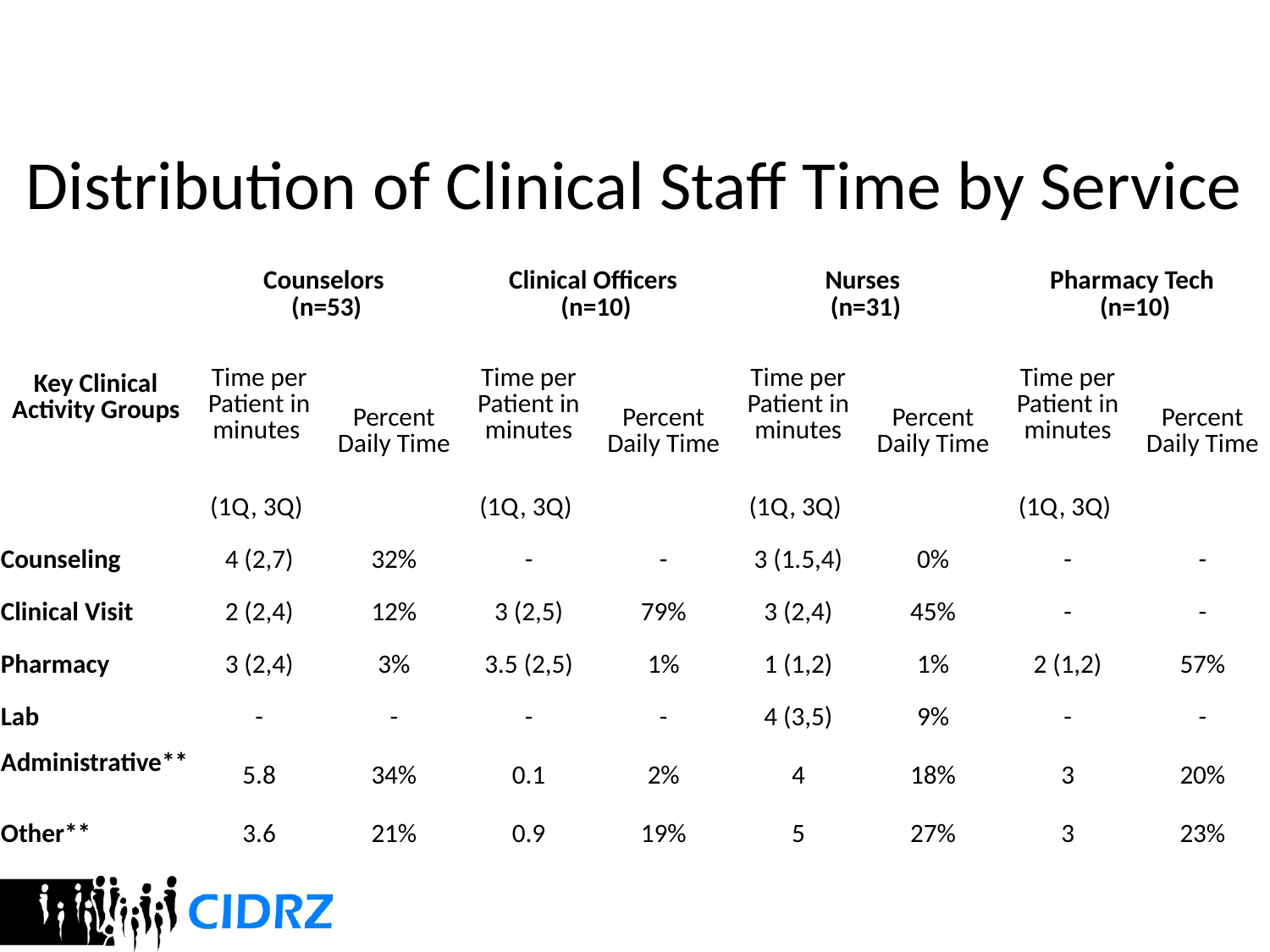

# Distribution of Clinical Staff Time by Service
| Key Clinical Activity Groups | Counselors (n=53) |  | Clinical Officers (n=10) |  | Nurses (n=31) |  | Pharmacy Tech (n=10) |  |
| --- | --- | --- | --- | --- | --- | --- | --- | --- |
|  | Time per Patient in minutes | Percent Daily Time | Time per Patient in minutes | Percent Daily Time | Time per Patient in minutes | Percent Daily Time | Time per Patient in minutes | Percent Daily Time |
|  | (1Q, 3Q) |  | (1Q, 3Q) |  | (1Q, 3Q) |  | (1Q, 3Q) |  |
| Counseling | 4 (2,7) | 32% | - | - | 3 (1.5,4) | 0% | - | - |
| Clinical Visit | 2 (2,4) | 12% | 3 (2,5) | 79% | 3 (2,4) | 45% | - | - |
| Pharmacy | 3 (2,4) | 3% | 3.5 (2,5) | 1% | 1 (1,2) | 1% | 2 (1,2) | 57% |
| Lab | - | - | - | - | 4 (3,5) | 9% | - | - |
| Administrative\*\* | 5.8 | 34% | 0.1 | 2% | 4 | 18% | 3 | 20% |
| Other\*\* | 3.6 | 21% | 0.9 | 19% | 5 | 27% | 3 | 23% |